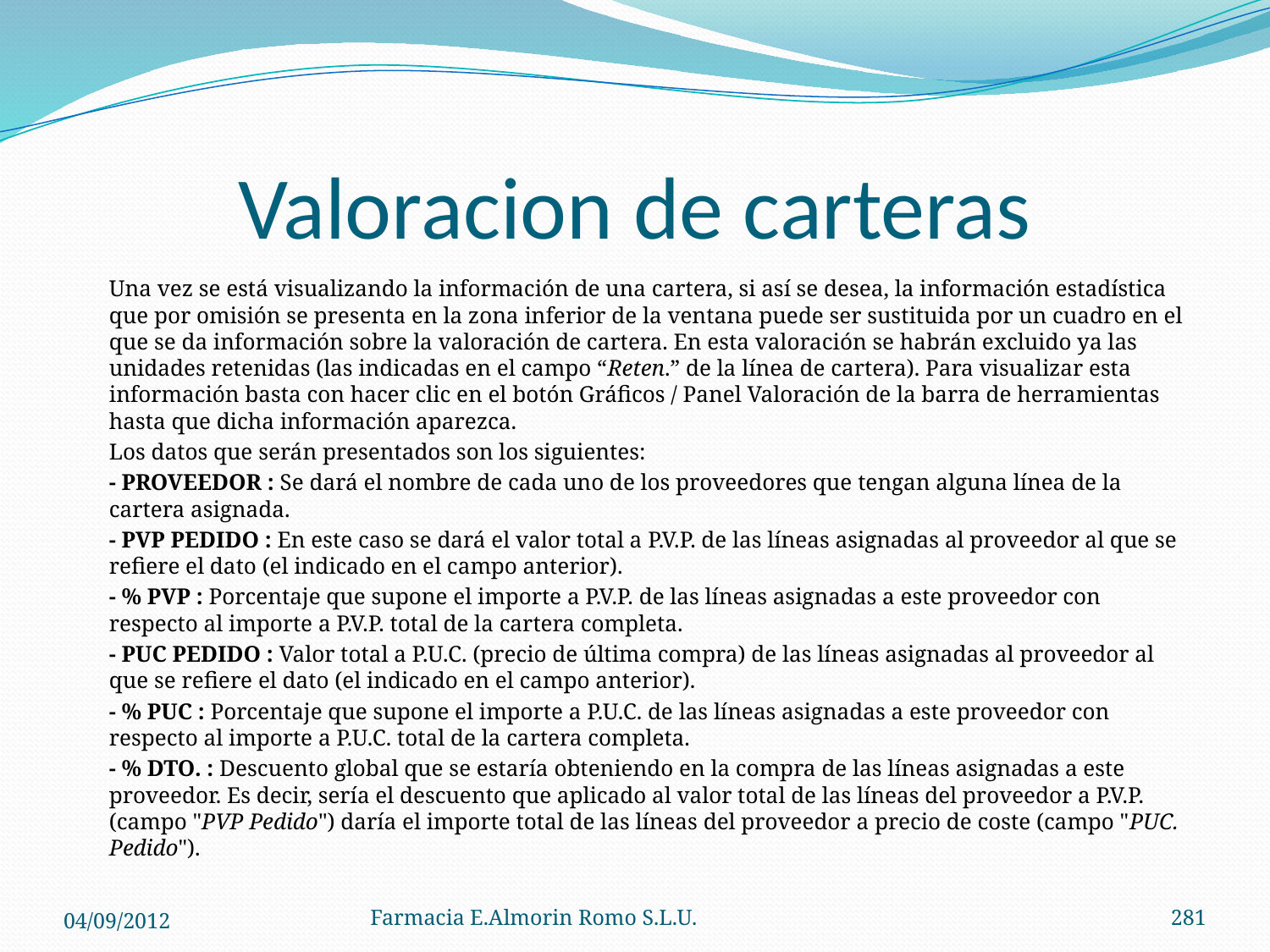

# Valoracion de carteras
	Una vez se está visualizando la información de una cartera, si así se desea, la información estadística que por omisión se presenta en la zona inferior de la ventana puede ser sustituida por un cuadro en el que se da información sobre la valoración de cartera. En esta valoración se habrán excluido ya las unidades retenidas (las indicadas en el campo “Reten.” de la línea de cartera). Para visualizar esta información basta con hacer clic en el botón Gráficos / Panel Valoración de la barra de herramientas hasta que dicha información aparezca.
	Los datos que serán presentados son los siguientes:
	- PROVEEDOR : Se dará el nombre de cada uno de los proveedores que tengan alguna línea de la cartera asignada.
	- PVP PEDIDO : En este caso se dará el valor total a P.V.P. de las líneas asignadas al proveedor al que se refiere el dato (el indicado en el campo anterior).
	- % PVP : Porcentaje que supone el importe a P.V.P. de las líneas asignadas a este proveedor con respecto al importe a P.V.P. total de la cartera completa.
	- PUC PEDIDO : Valor total a P.U.C. (precio de última compra) de las líneas asignadas al proveedor al que se refiere el dato (el indicado en el campo anterior).
	- % PUC : Porcentaje que supone el importe a P.U.C. de las líneas asignadas a este proveedor con respecto al importe a P.U.C. total de la cartera completa.
	- % DTO. : Descuento global que se estaría obteniendo en la compra de las líneas asignadas a este proveedor. Es decir, sería el descuento que aplicado al valor total de las líneas del proveedor a P.V.P. (campo "PVP Pedido") daría el importe total de las líneas del proveedor a precio de coste (campo "PUC. Pedido").

04/09/2012
Farmacia E.Almorin Romo S.L.U.
281